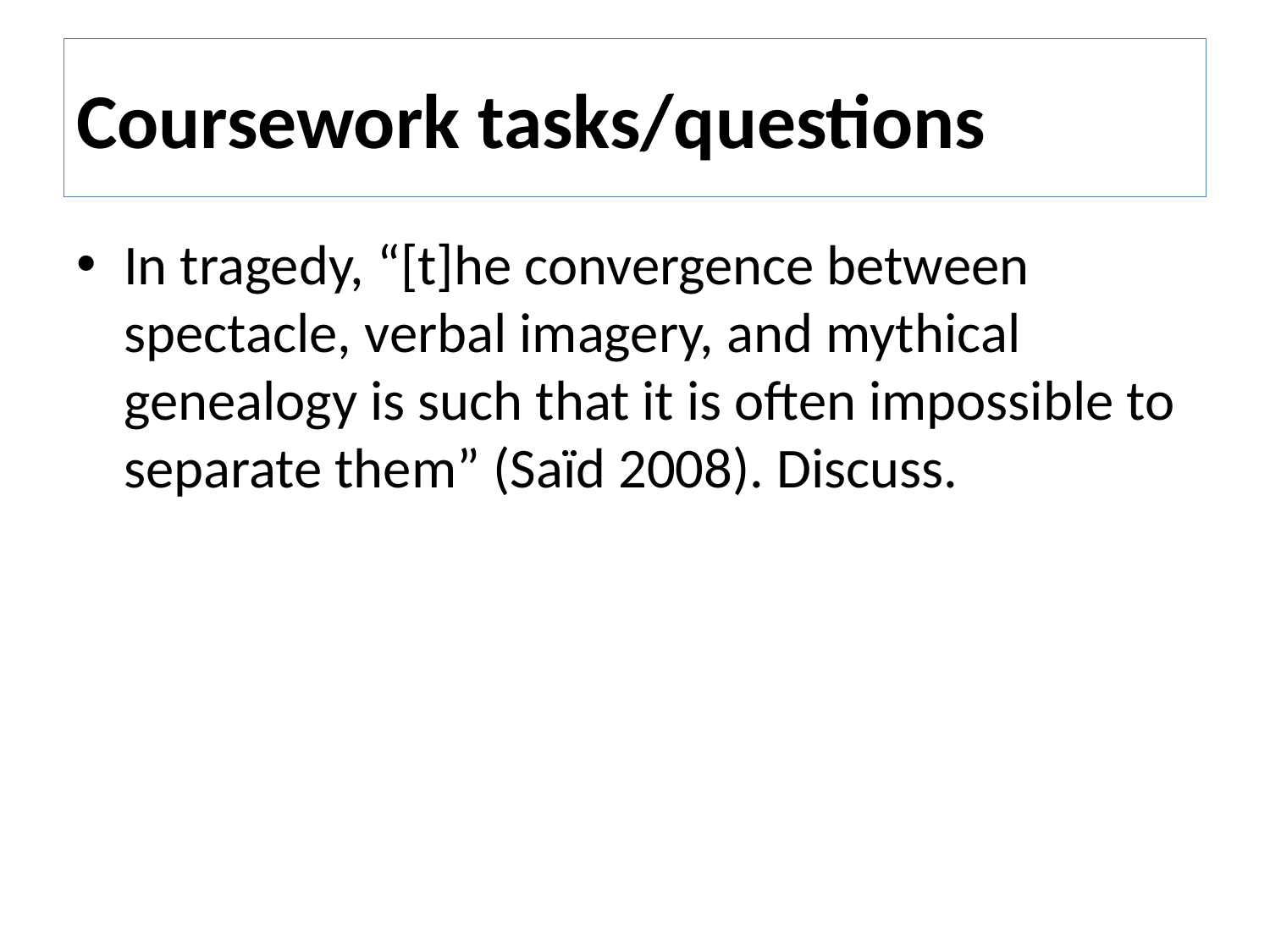

# Coursework tasks/questions
In tragedy, “[t]he convergence between spectacle, verbal imagery, and mythical genealogy is such that it is often impossible to separate them” (Saïd 2008). Discuss.